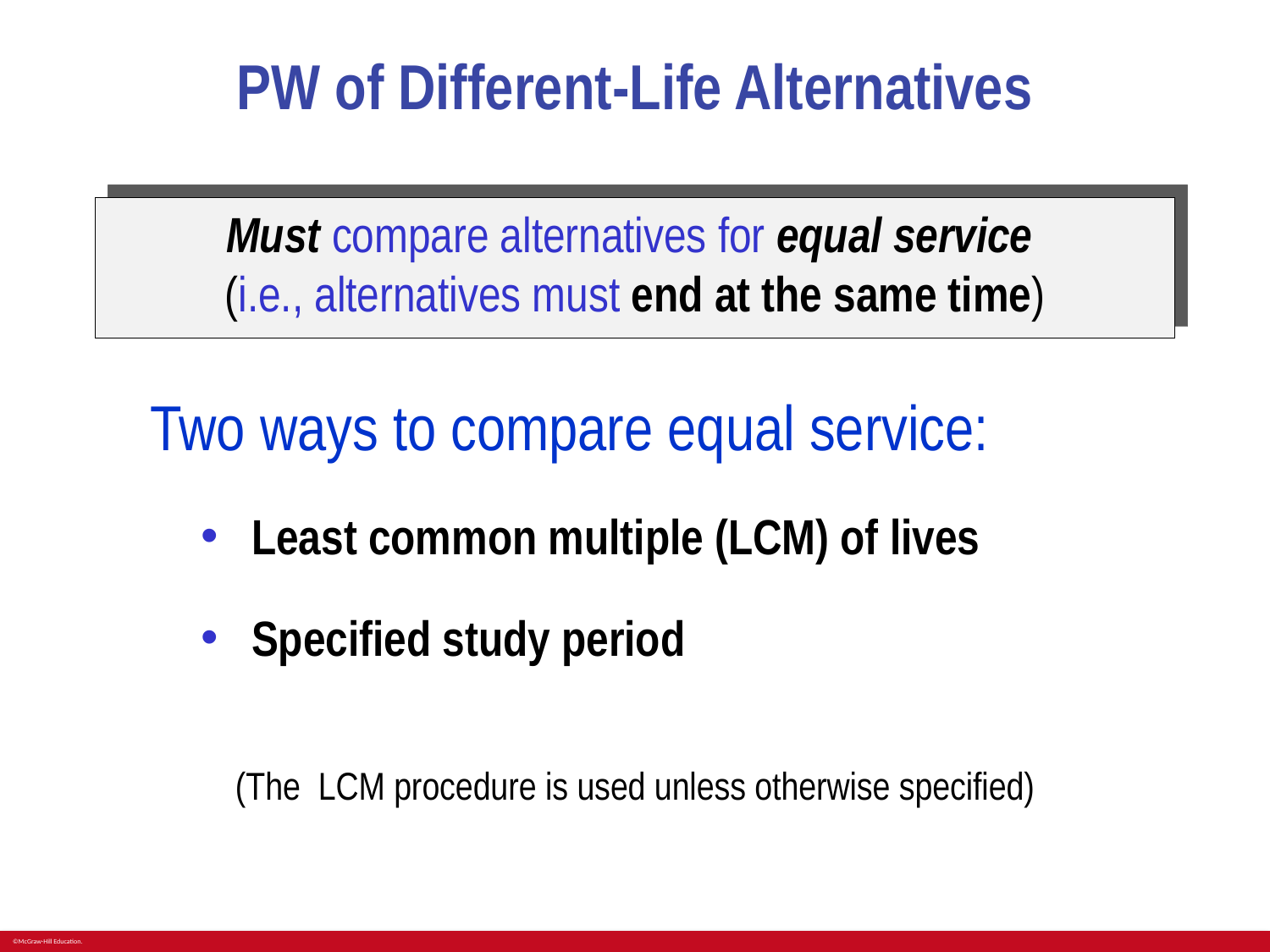

# PW of Different-Life Alternatives
Must compare alternatives for equal service
(i.e., alternatives must end at the same time)
Two ways to compare equal service:
Least common multiple (LCM) of lives
Specified study period
(The  LCM procedure is used unless otherwise specified)